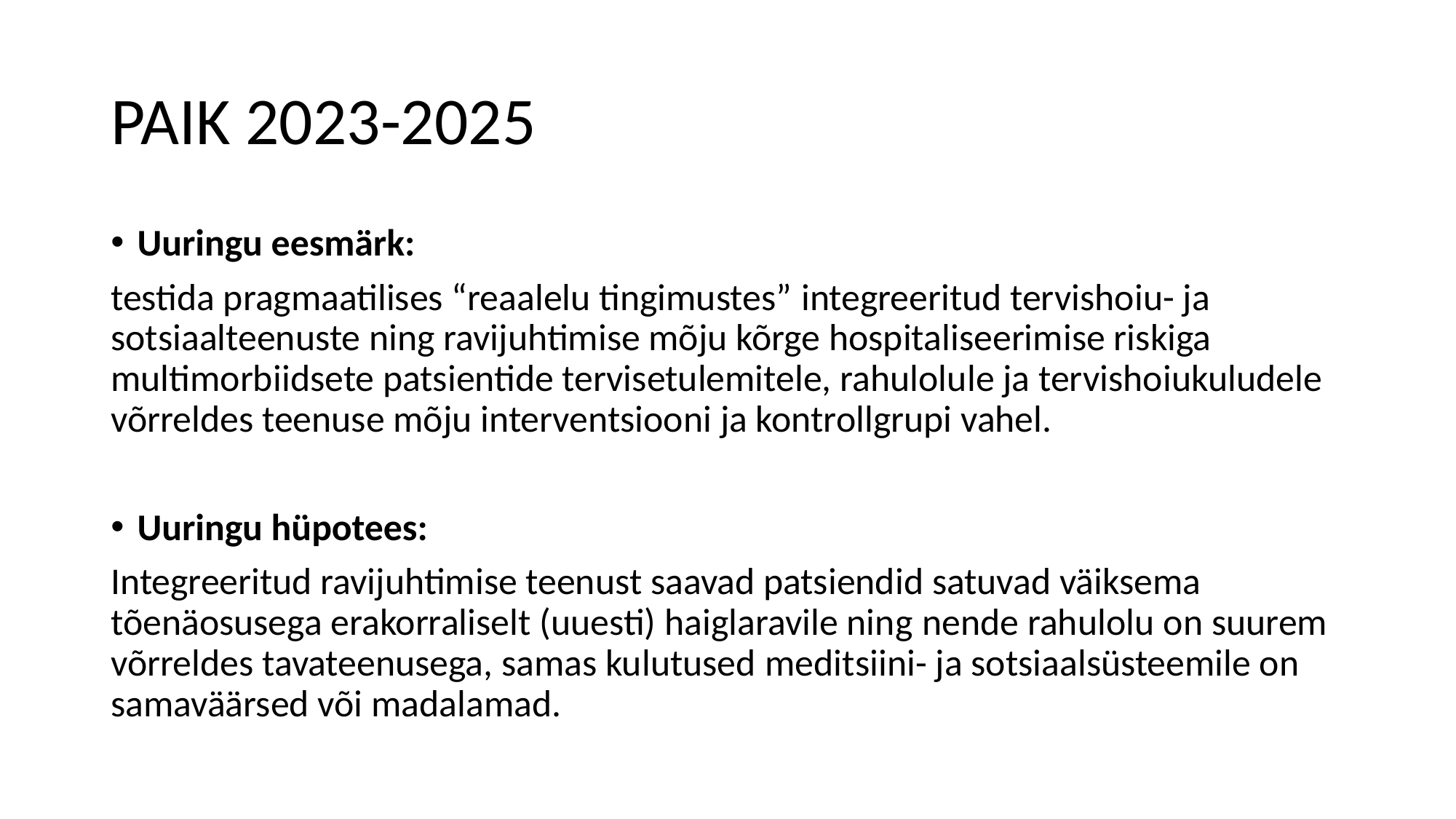

# PAIK 2023-2025
Uuringu eesmärk:
testida pragmaatilises “reaalelu tingimustes” integreeritud tervishoiu- ja sotsiaalteenuste ning ravijuhtimise mõju kõrge hospitaliseerimise riskiga multimorbiidsete patsientide tervisetulemitele, rahulolule ja tervishoiukuludele võrreldes teenuse mõju interventsiooni ja kontrollgrupi vahel.

Uuringu hüpotees:
Integreeritud ravijuhtimise teenust saavad patsiendid satuvad väiksema tõenäosusega erakorraliselt (uuesti) haiglaravile ning nende rahulolu on suurem võrreldes tavateenusega, samas kulutused meditsiini- ja sotsiaalsüsteemile on samaväärsed või madalamad.